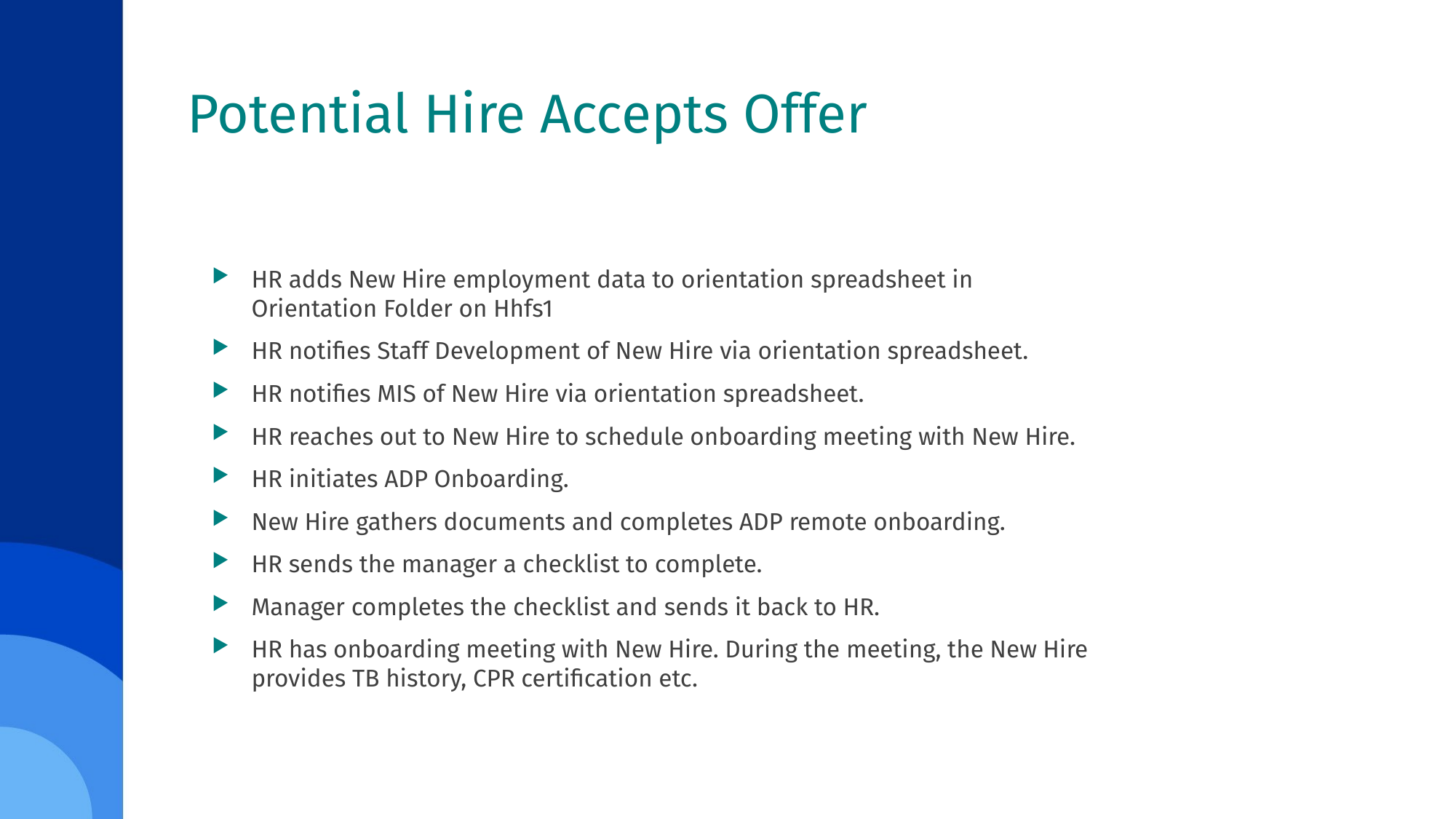

# Potential Hire Accepts Offer
HR adds New Hire employment data to orientation spreadsheet in Orientation Folder on Hhfs1
HR notifies Staff Development of New Hire via orientation spreadsheet.
HR notifies MIS of New Hire via orientation spreadsheet.
HR reaches out to New Hire to schedule onboarding meeting with New Hire.
HR initiates ADP Onboarding.
New Hire gathers documents and completes ADP remote onboarding.
HR sends the manager a checklist to complete.
Manager completes the checklist and sends it back to HR.
HR has onboarding meeting with New Hire. During the meeting, the New Hire provides TB history, CPR certification etc.